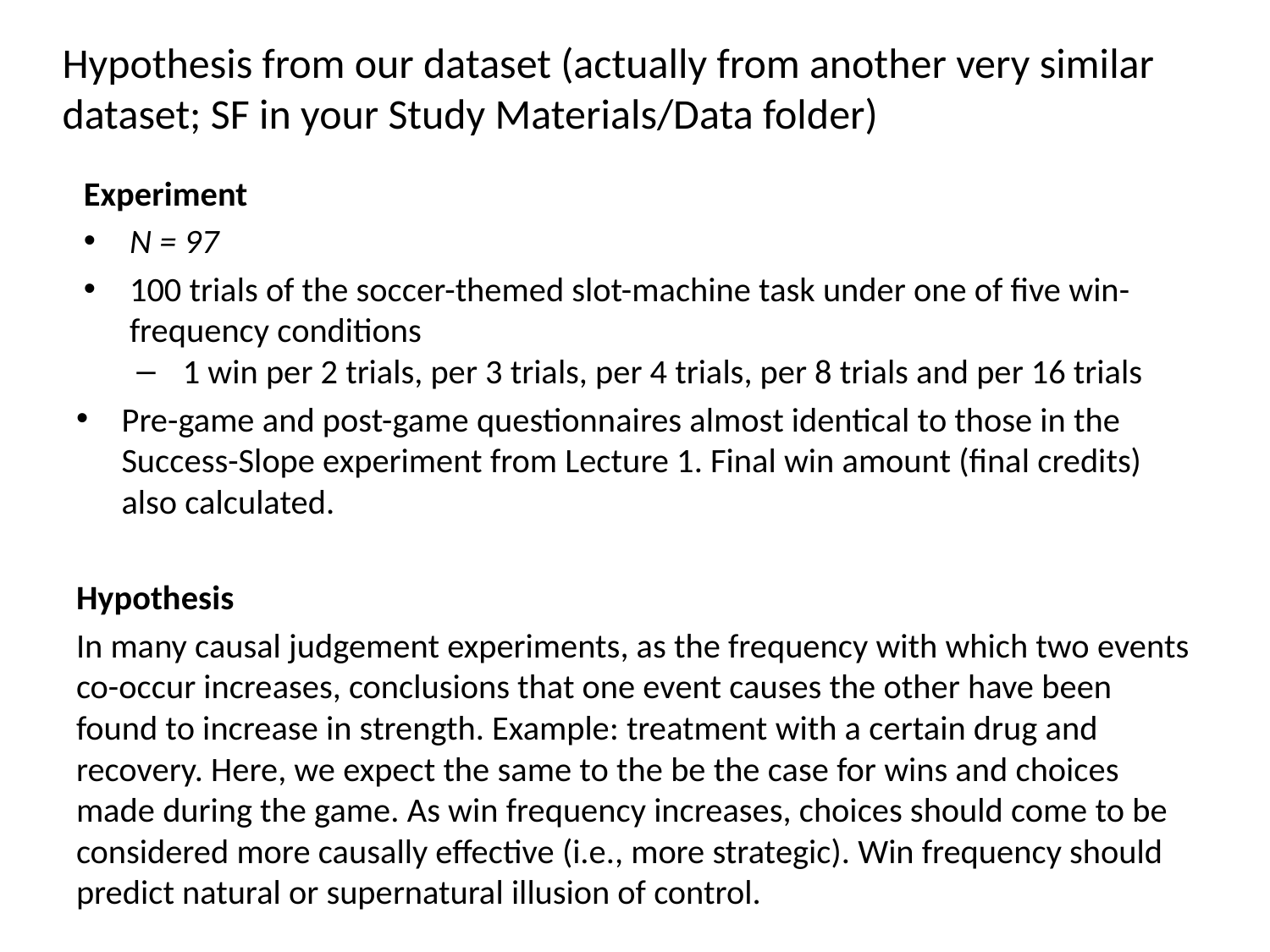

Hypothesis from our dataset (actually from another very similar dataset; SF in your Study Materials/Data folder)
Experiment
N = 97
100 trials of the soccer-themed slot-machine task under one of five win-frequency conditions
1 win per 2 trials, per 3 trials, per 4 trials, per 8 trials and per 16 trials
Pre-game and post-game questionnaires almost identical to those in the Success-Slope experiment from Lecture 1. Final win amount (final credits) also calculated.

Hypothesis
In many causal judgement experiments, as the frequency with which two events co-occur increases, conclusions that one event causes the other have been found to increase in strength. Example: treatment with a certain drug and recovery. Here, we expect the same to the be the case for wins and choices made during the game. As win frequency increases, choices should come to be considered more causally effective (i.e., more strategic). Win frequency should predict natural or supernatural illusion of control.